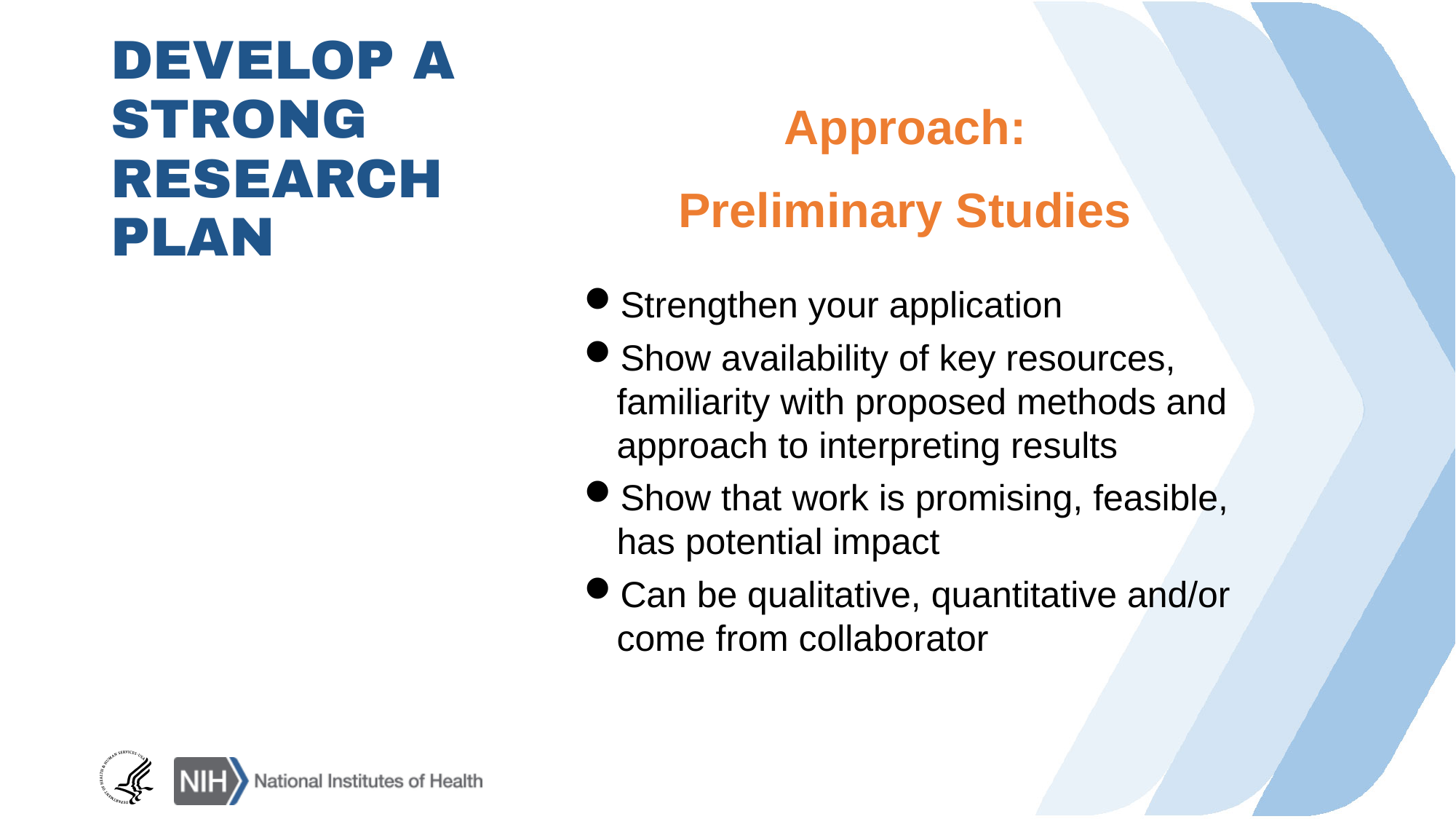

# Develop a strong research plan
Approach:
Preliminary Studies

Strengthen your application
Show availability of key resources,  familiarity with proposed methods and approach to interpreting results
Show that work is promising, feasible, has potential impact
Can be qualitative, quantitative and/or come from collaborator